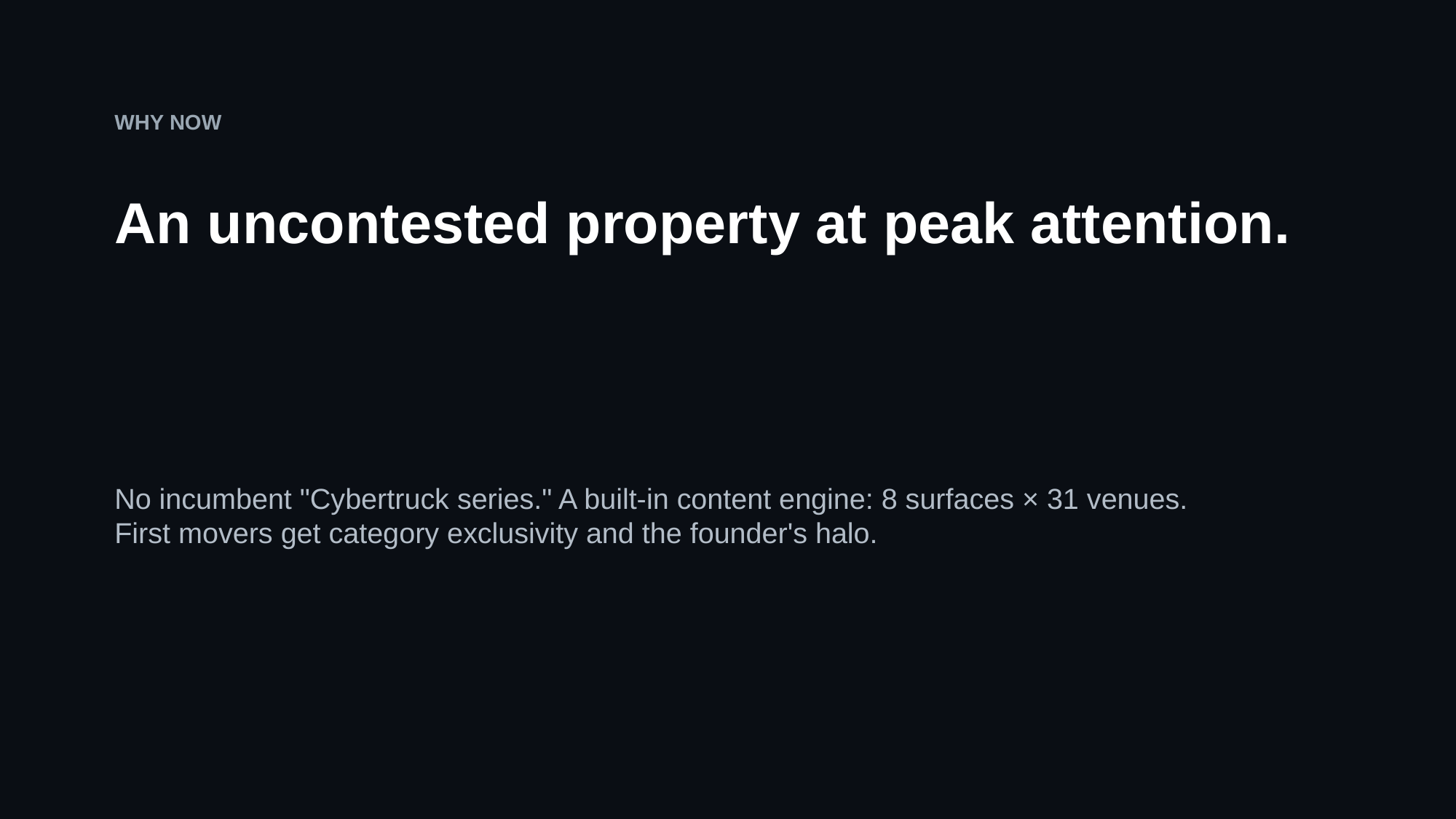

WHY NOW
An uncontested property at peak attention.
No incumbent "Cybertruck series." A built-in content engine: 8 surfaces × 31 venues.
First movers get category exclusivity and the founder's halo.